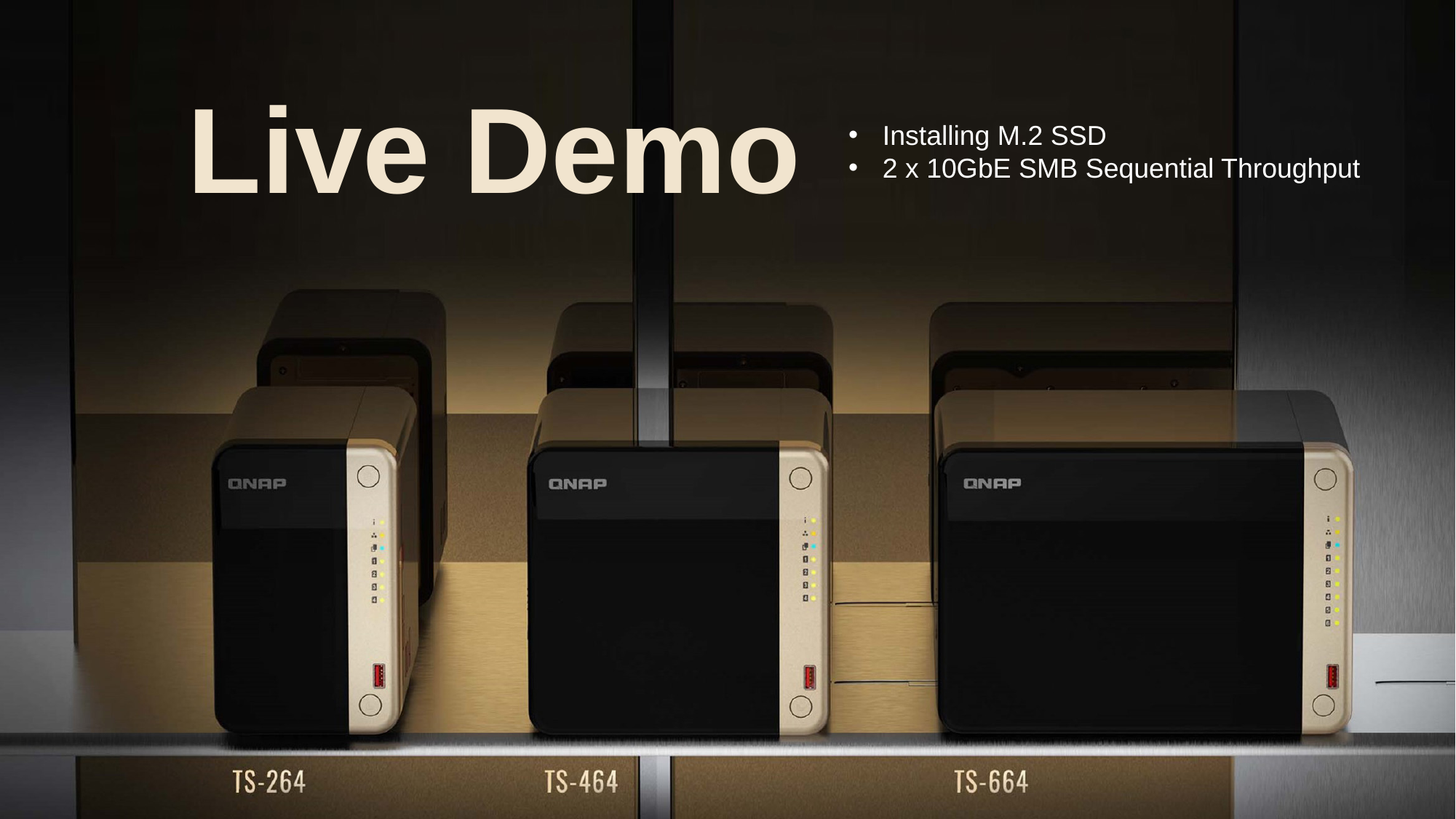

Live Demo
Installing M.2 SSD
2 x 10GbE SMB Sequential Throughput